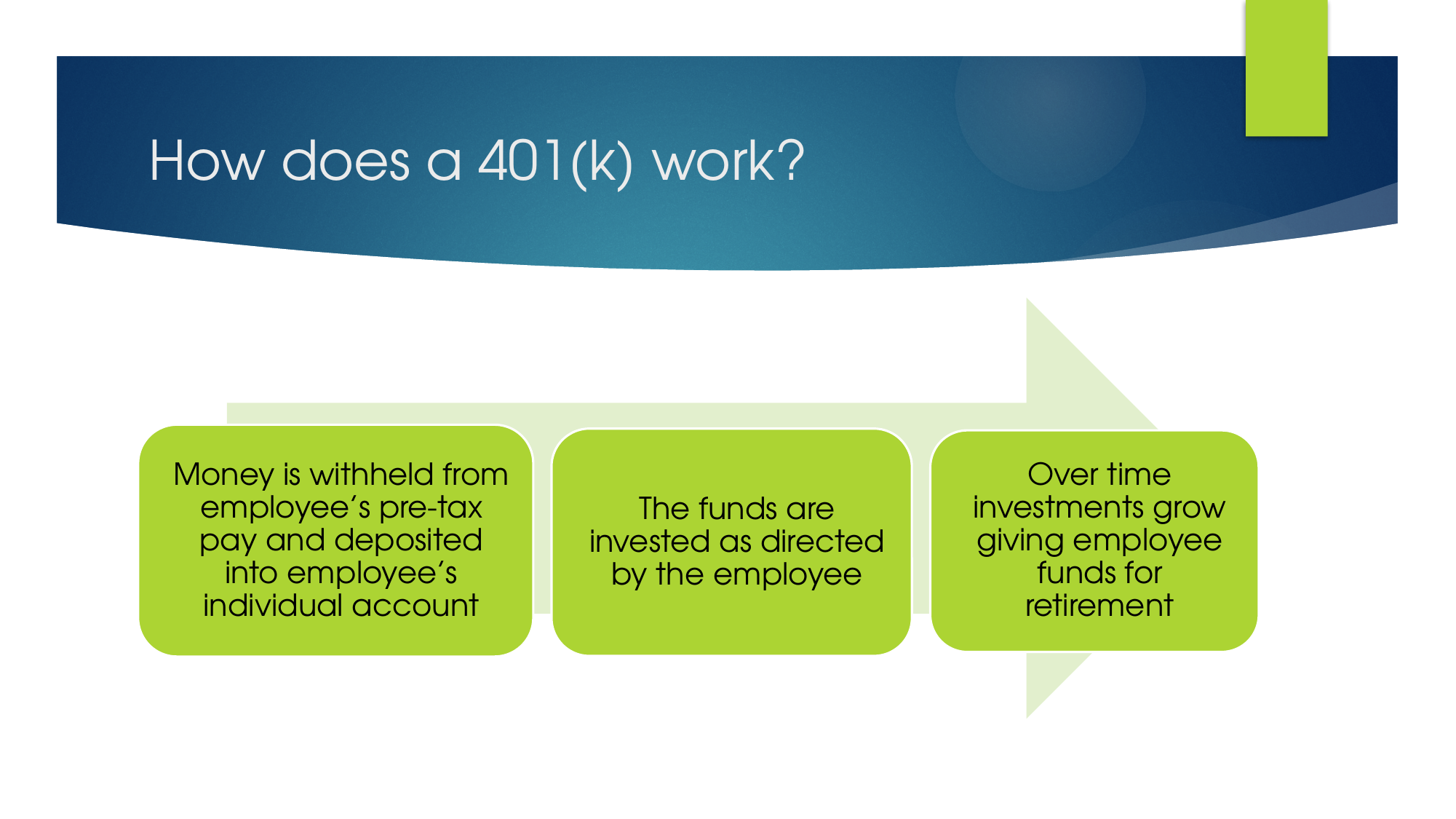

# How does a 401(k) work?
Money is withheld from employee’s pre-tax pay and deposited into employee’s individual account
The funds are invested as directed by the employee
Over time investments grow giving employee funds for retirement